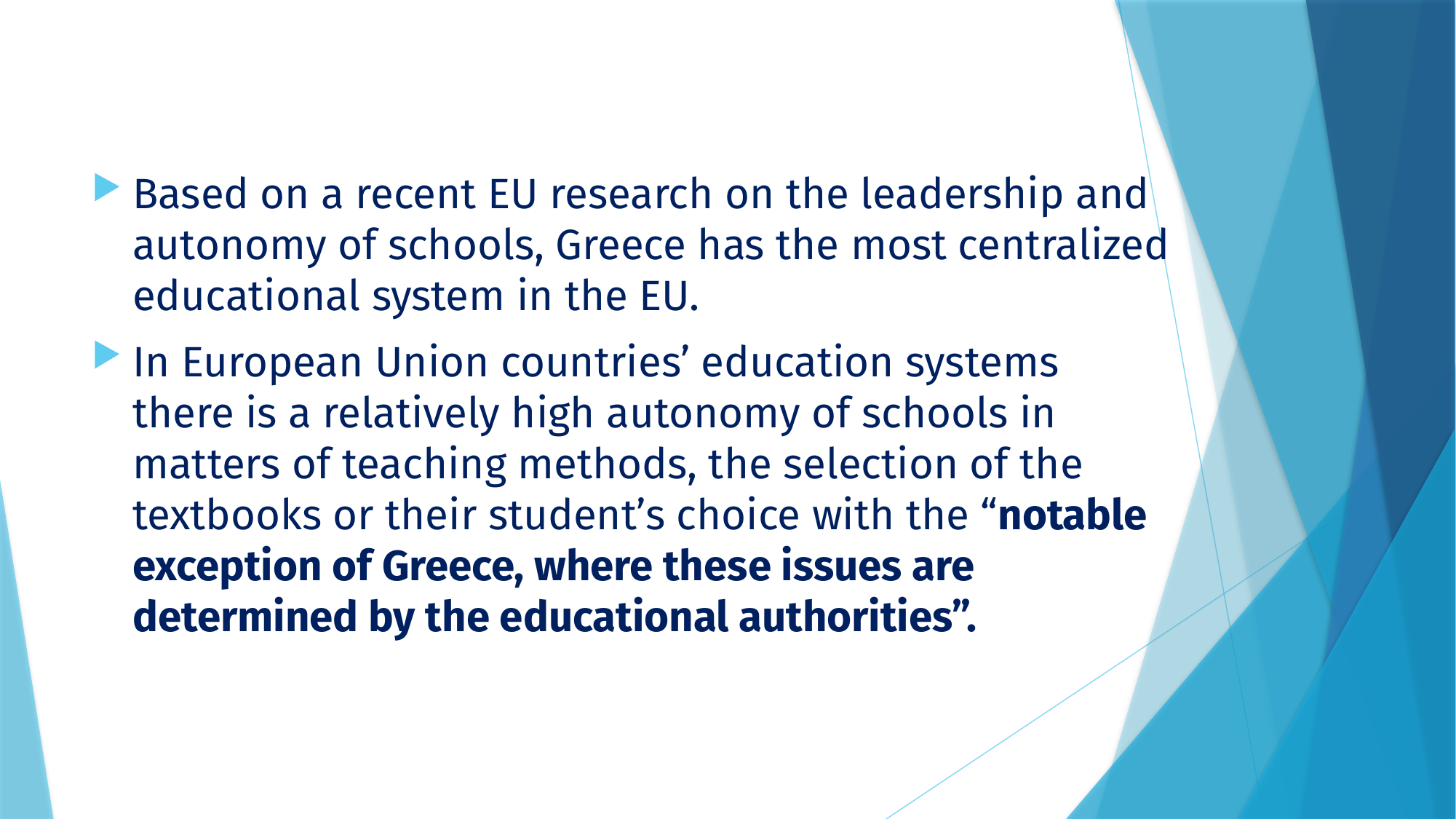

Based on a recent EU research on the leadership and autonomy of schools, Greece has the most centralized educational system in the EU.
In European Union countries’ education systems there is a relatively high autonomy of schools in matters of teaching methods, the selection of the textbooks or their student’s choice with the “notable exception of Greece, where these issues are determined by the educational authorities”.